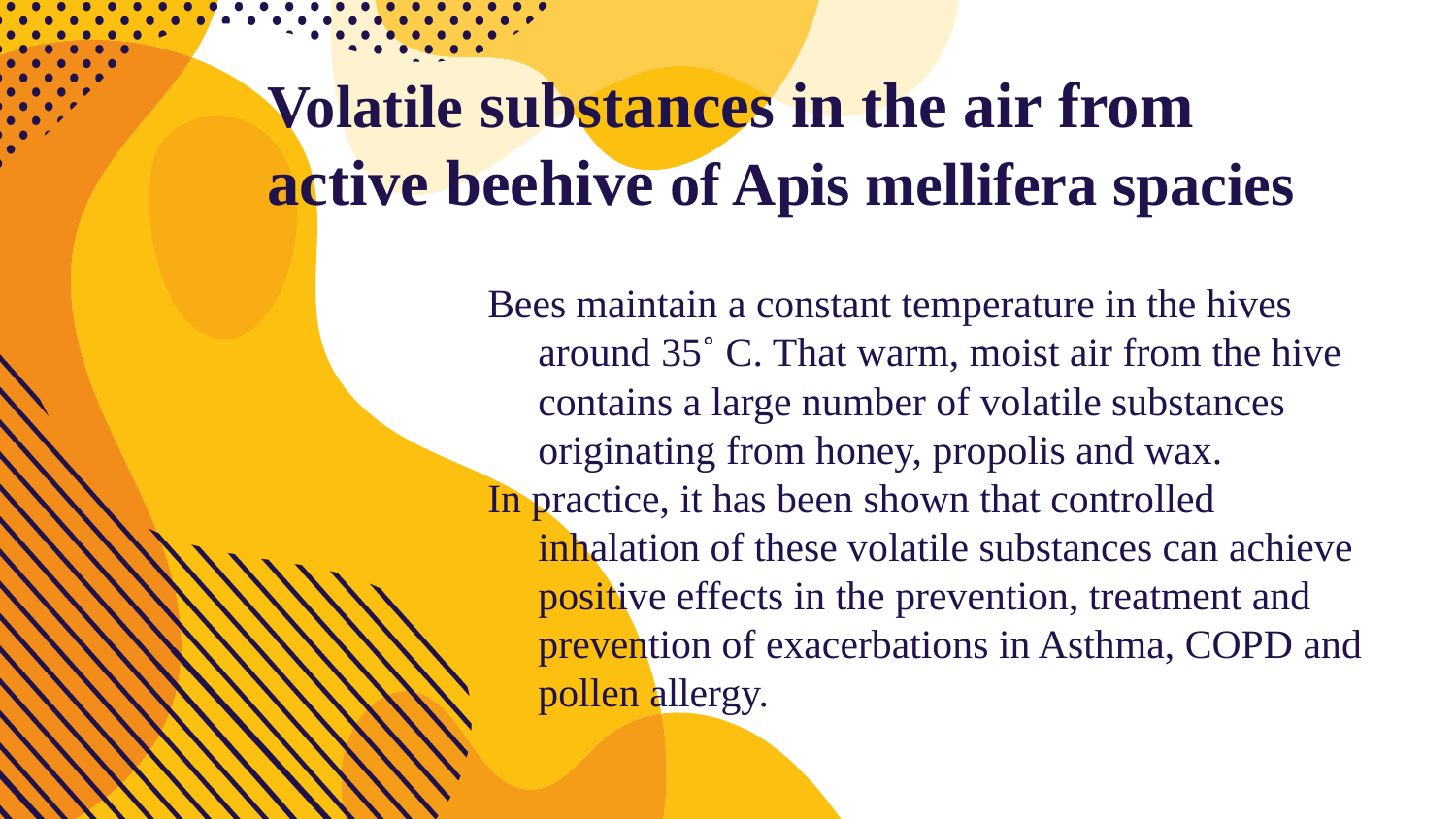

# Volatile substances in the air from active beehive of Apis mellifera spacies
Bees maintain a constant temperature in the hives around 35˚ C. That warm, moist air from the hive contains a large number of volatile substances originating from honey, propolis and wax.
In practice, it has been shown that controlled inhalation of these volatile substances can achieve positive effects in the prevention, treatment and prevention of exacerbations in Asthma, COPD and pollen allergy.